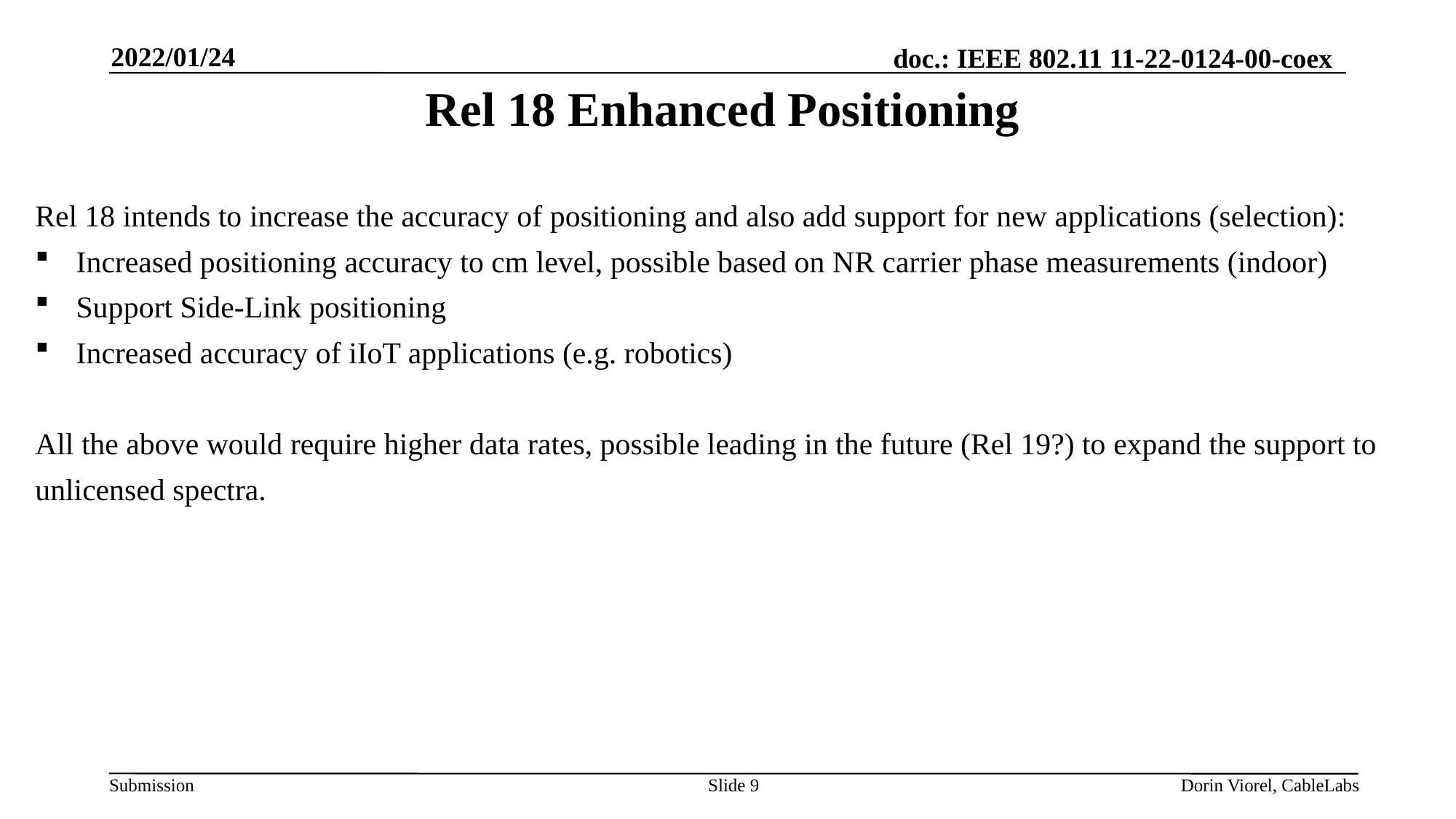

2022/01/24
# Rel 18 Enhanced Positioning
Rel 18 intends to increase the accuracy of positioning and also add support for new applications (selection):
Increased positioning accuracy to cm level, possible based on NR carrier phase measurements (indoor)
Support Side-Link positioning
Increased accuracy of iIoT applications (e.g. robotics)

All the above would require higher data rates, possible leading in the future (Rel 19?) to expand the support to
unlicensed spectra.

Slide 9
Dorin Viorel, CableLabs